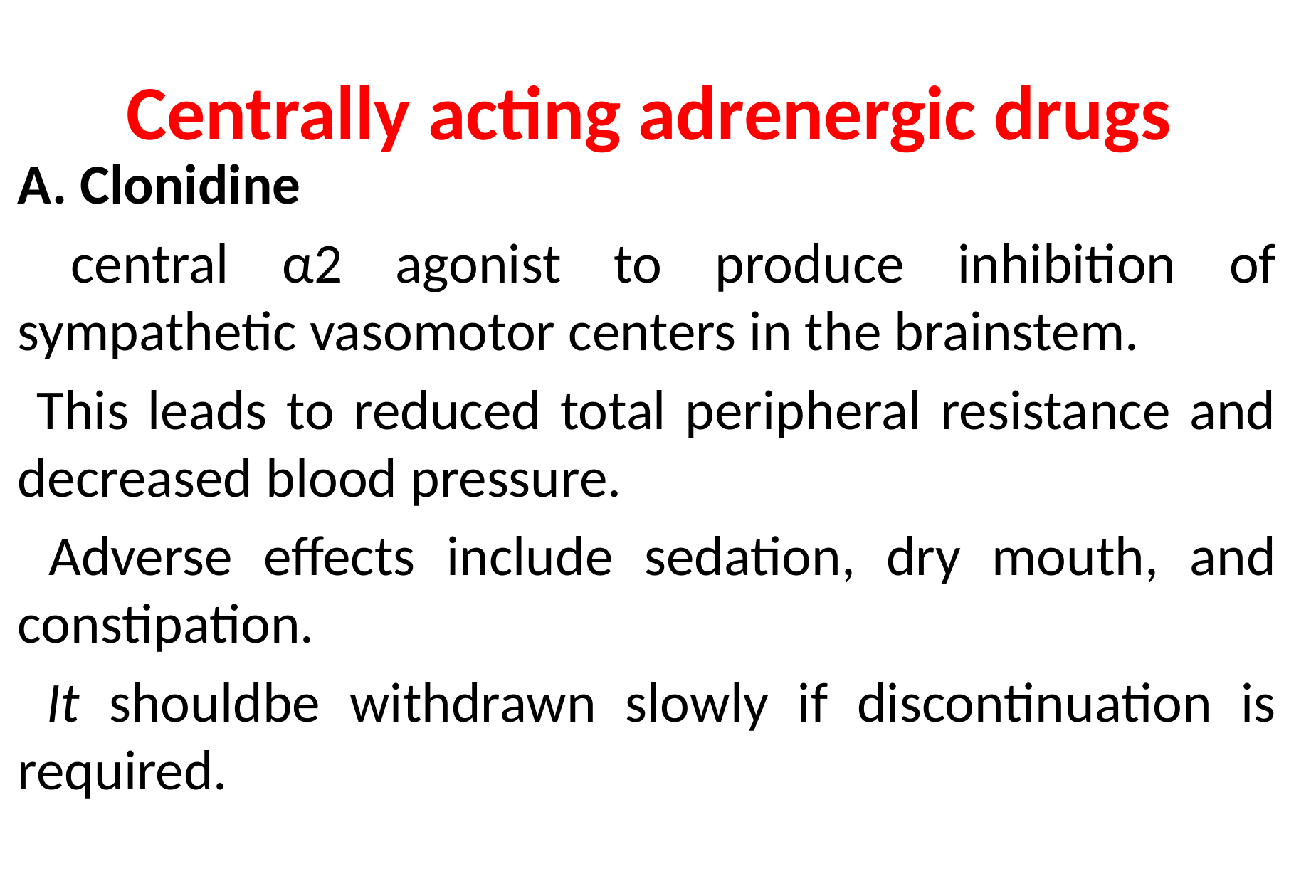

# Centrally acting adrenergic drugs

A. Clonidine
 central α2 agonist to produce inhibition of sympathetic vasomotor centers in the brainstem.
 This leads to reduced total peripheral resistance and decreased blood pressure.
 Adverse effects include sedation, dry mouth, and constipation.
 It shouldbe withdrawn slowly if discontinuation is required.